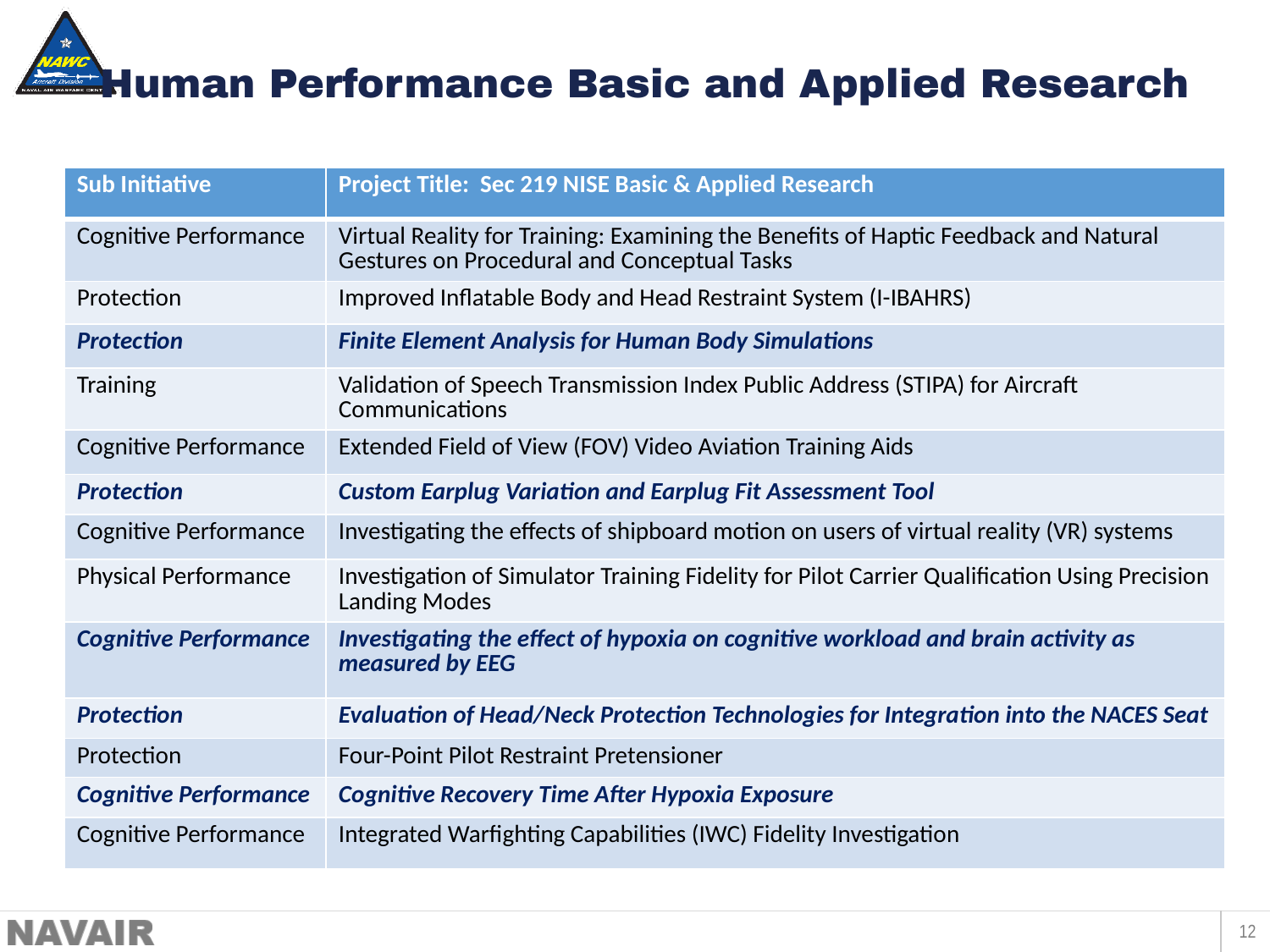

# Human Performance Basic and Applied Research
| Sub Initiative | Project Title: Sec 219 NISE Basic & Applied Research |
| --- | --- |
| Cognitive Performance | Virtual Reality for Training: Examining the Benefits of Haptic Feedback and Natural Gestures on Procedural and Conceptual Tasks |
| Protection | Improved Inflatable Body and Head Restraint System (I-IBAHRS) |
| Protection | Finite Element Analysis for Human Body Simulations |
| Training | Validation of Speech Transmission Index Public Address (STIPA) for Aircraft Communications |
| Cognitive Performance | Extended Field of View (FOV) Video Aviation Training Aids |
| Protection | Custom Earplug Variation and Earplug Fit Assessment Tool |
| Cognitive Performance | Investigating the effects of shipboard motion on users of virtual reality (VR) systems |
| Physical Performance | Investigation of Simulator Training Fidelity for Pilot Carrier Qualification Using Precision Landing Modes |
| Cognitive Performance | Investigating the effect of hypoxia on cognitive workload and brain activity as measured by EEG |
| Protection | Evaluation of Head/Neck Protection Technologies for Integration into the NACES Seat |
| Protection | Four-Point Pilot Restraint Pretensioner |
| Cognitive Performance | Cognitive Recovery Time After Hypoxia Exposure |
| Cognitive Performance | Integrated Warfighting Capabilities (IWC) Fidelity Investigation |